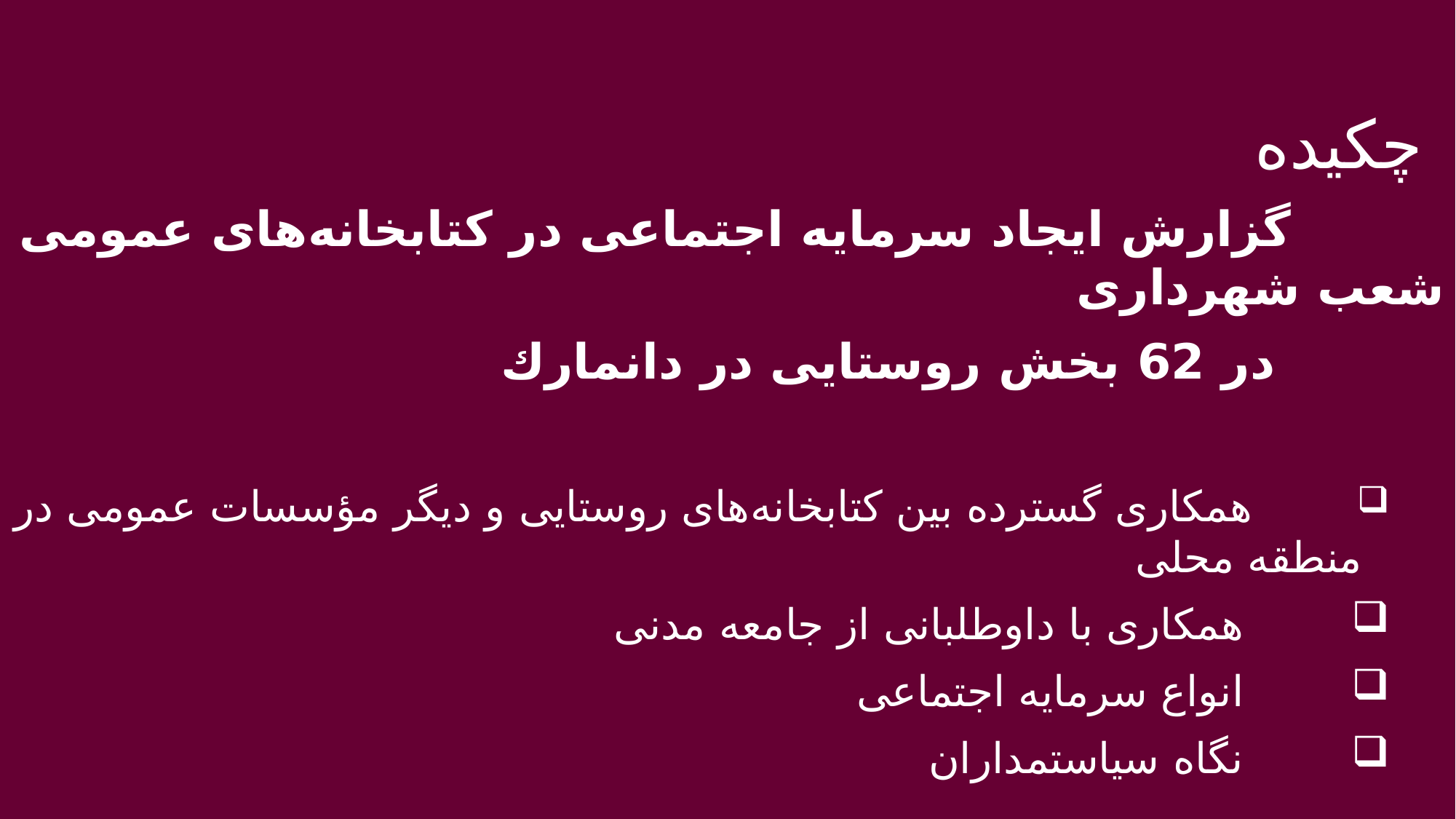

چکیده
         گزارش ایجاد سرمایه اجتماعی در كتابخانه‌های عمومی شعب شهرداری
          در 62 بخش روستایی در دانمارك

         همکاری گسترده بین کتابخانه‌های روستایی و دیگر مؤسسات عمومی در منطقه محلی
        همکاری با داوطلبانی از جامعه مدنی
        انواع سرمایه اجتماعی
        نگاه سیاستمداران
#